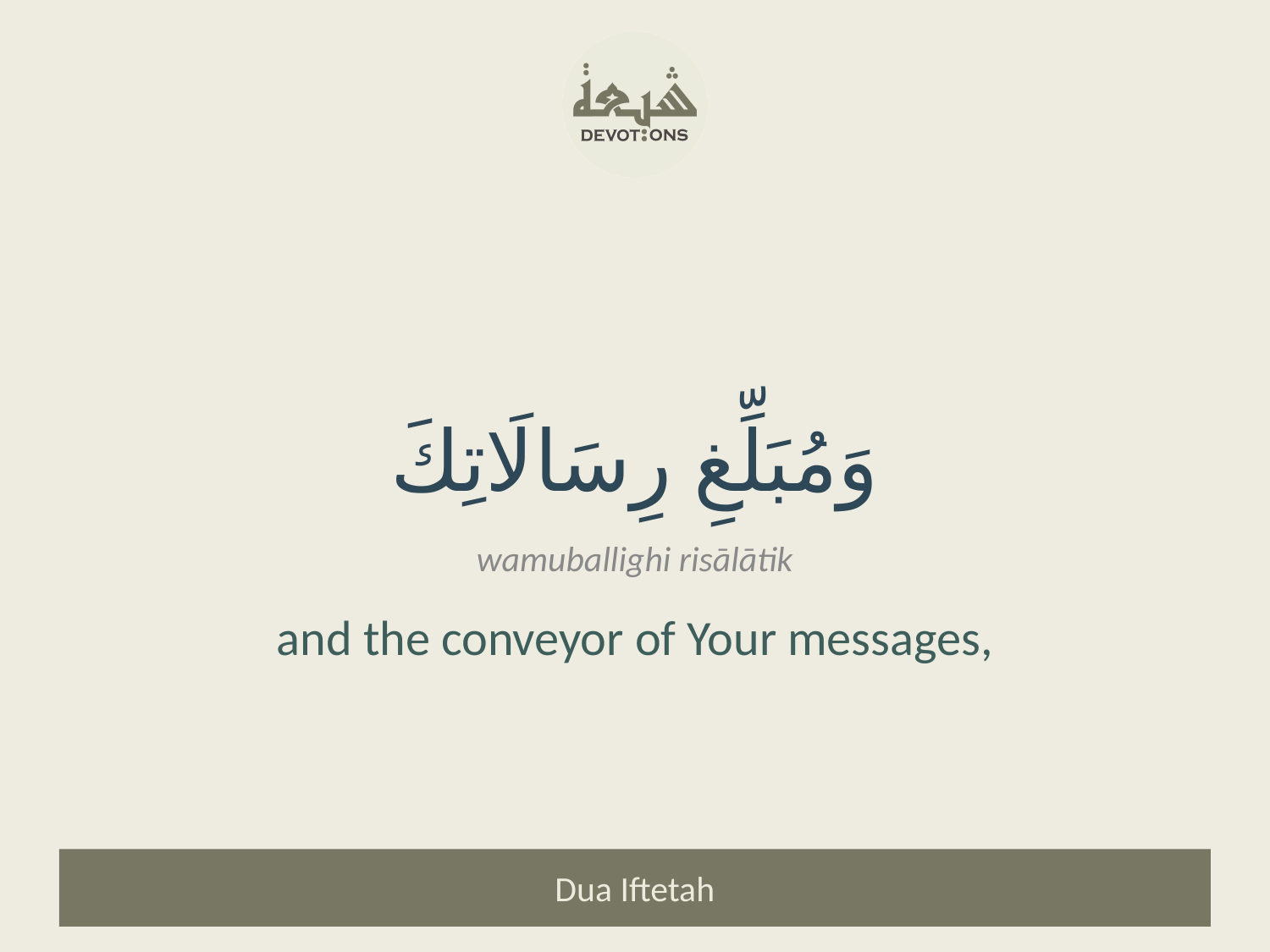

وَمُبَلِّغِ رِسَالَاتِكَ
wamuballighi risālātik
and the conveyor of Your messages,
Dua Iftetah